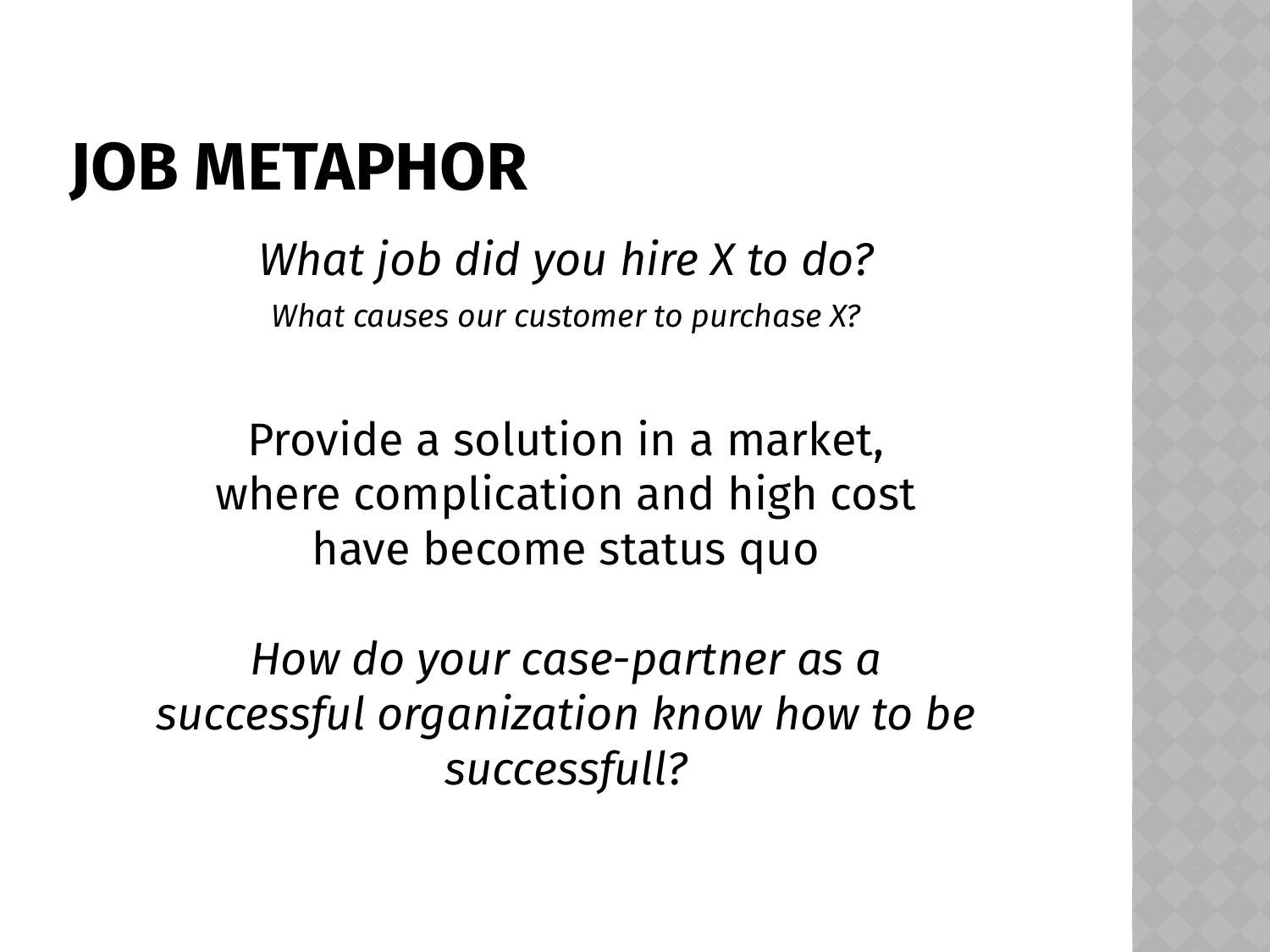

# Job Metaphor
What job did you hire X to do?
What causes our customer to purchase X?

Provide a solution in a market,
where complication and high cost
have become status quo

How do your case-partner as a
successful organization know how to be successfull?